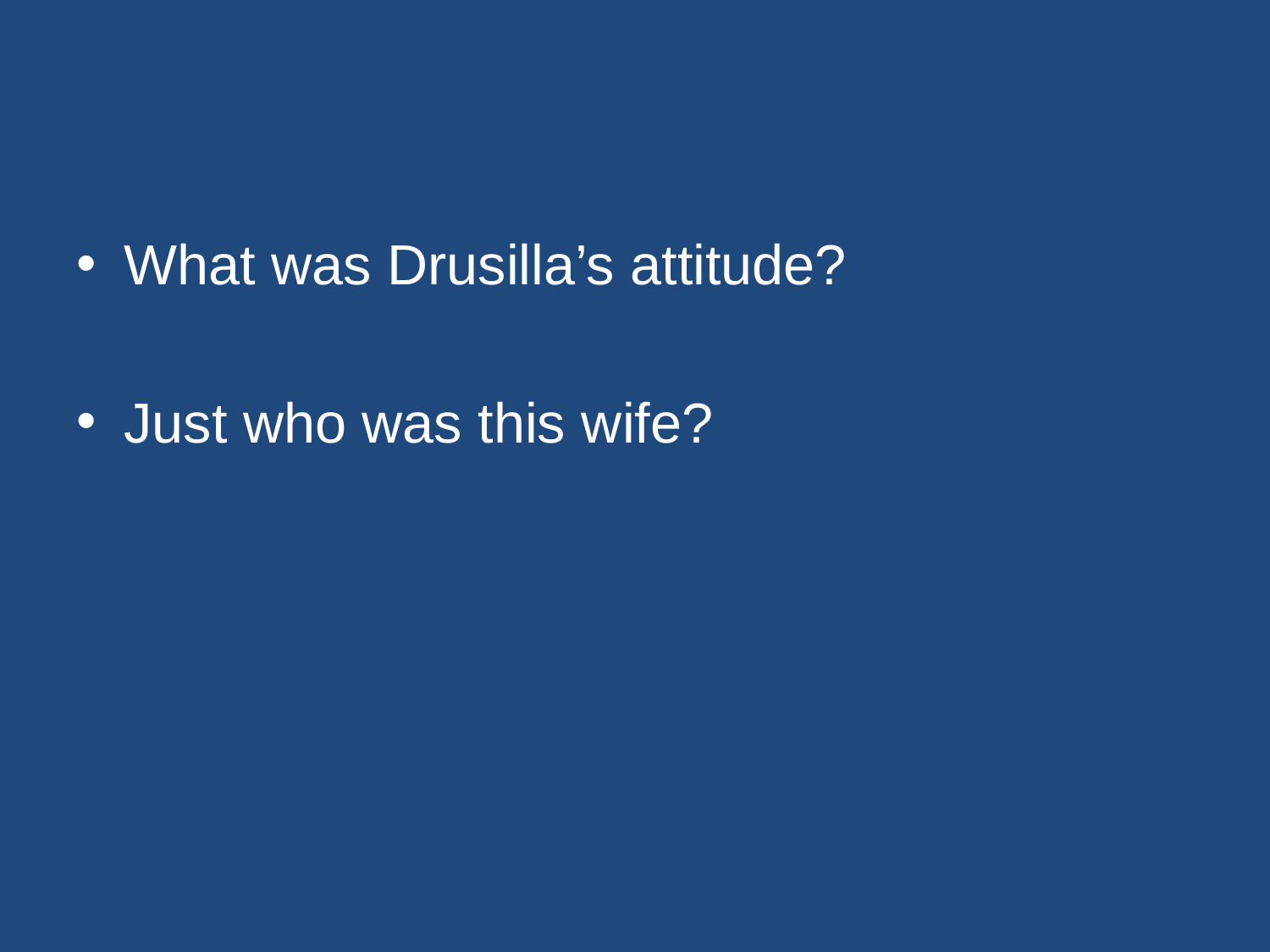

#
What was Drusilla’s attitude?

Just who was this wife?